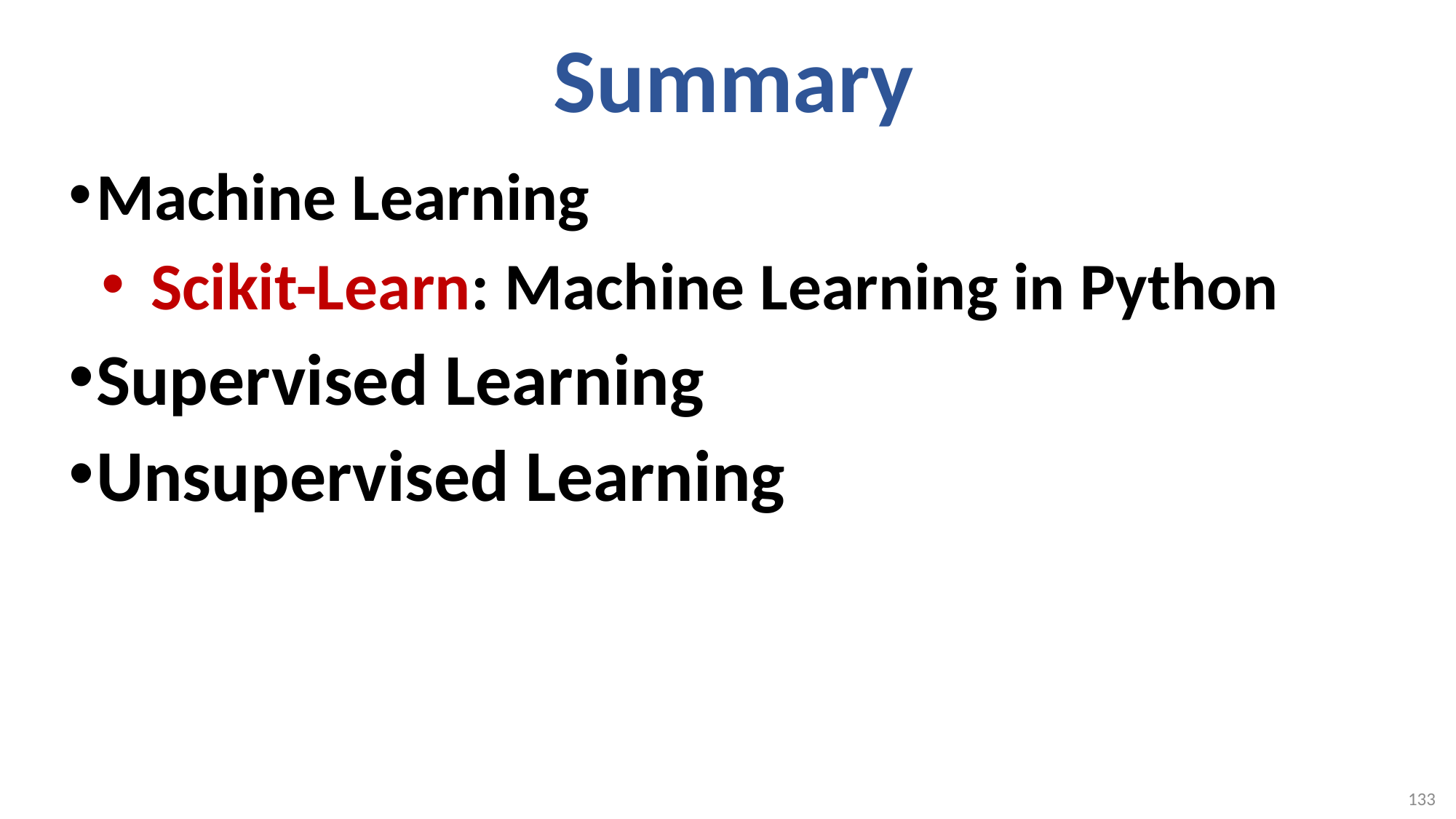

# Summary
Machine Learning
Scikit-Learn: Machine Learning in Python
Supervised Learning
Unsupervised Learning
133